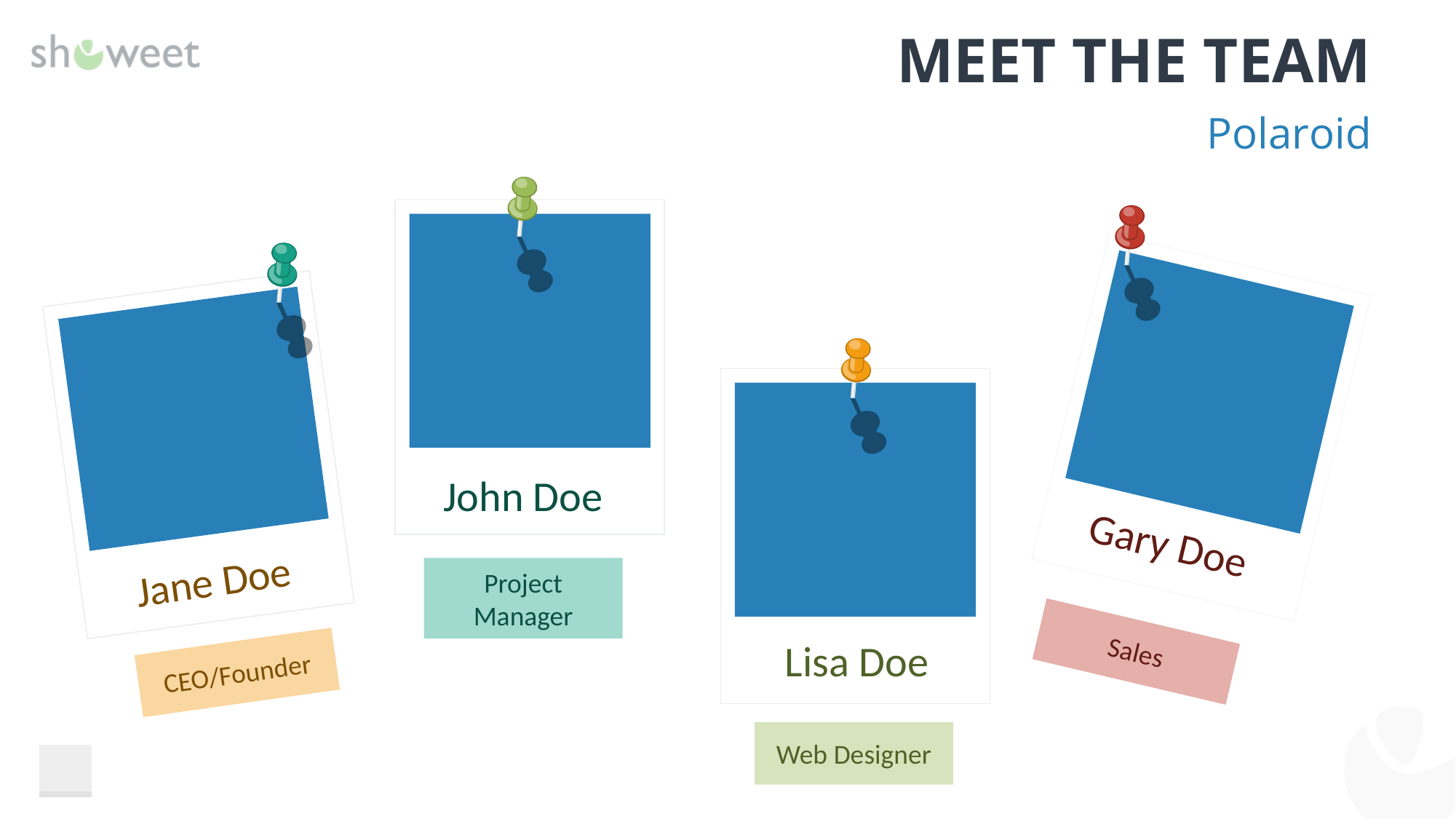

# Meet the Team
Polaroid

John Doe
Gary Doe
Jane Doe
Project Manager
Sales
Lisa Doe
CEO/Founder
Web Designer